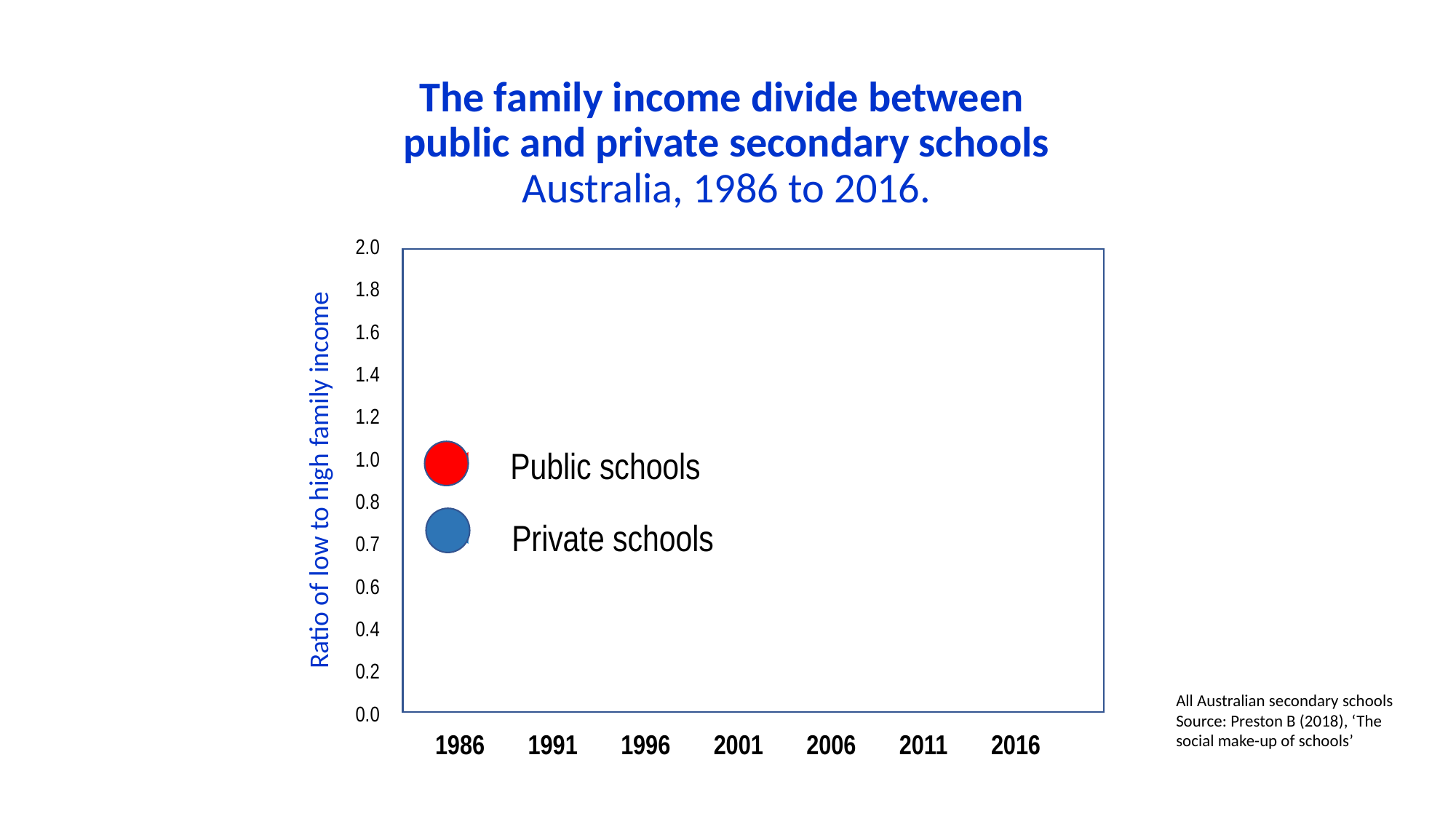

The family income divide between
public and private secondary schools
Australia, 1986 to 2016.

2.0

1.8

1.6

1.4

1.2

1.0

0.8

0.7

0.6

0.4

0.2

0.0

Public schools

Ratio of low to high family income

Private schools
All Australian secondary schools
Source: Preston B (2018), ‘The social make-up of schools’

1986       1991       1996       2001       2006       2011       2016